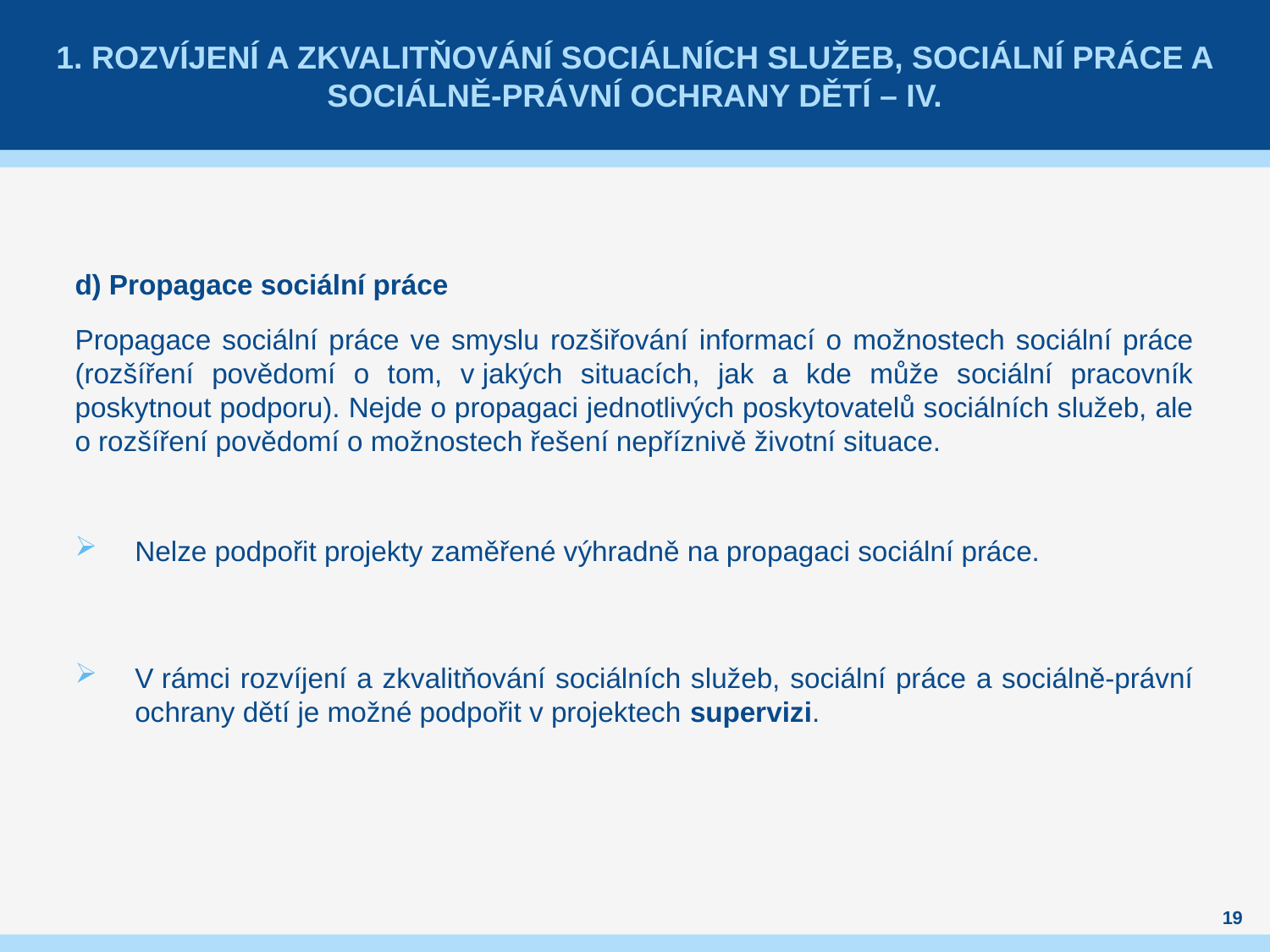

# 1. Rozvíjení a zkvalitňování sociálních služeb, sociální práce a sociálně-právní ochrany dětí – Iv.
d) Propagace sociální práce
Propagace sociální práce ve smyslu rozšiřování informací o možnostech sociální práce (rozšíření povědomí o tom, v jakých situacích, jak a kde může sociální pracovník poskytnout podporu). Nejde o propagaci jednotlivých poskytovatelů sociálních služeb, ale o rozšíření povědomí o možnostech řešení nepříznivě životní situace.

Nelze podpořit projekty zaměřené výhradně na propagaci sociální práce.

V rámci rozvíjení a zkvalitňování sociálních služeb, sociální práce a sociálně-právní ochrany dětí je možné podpořit v projektech supervizi.

19